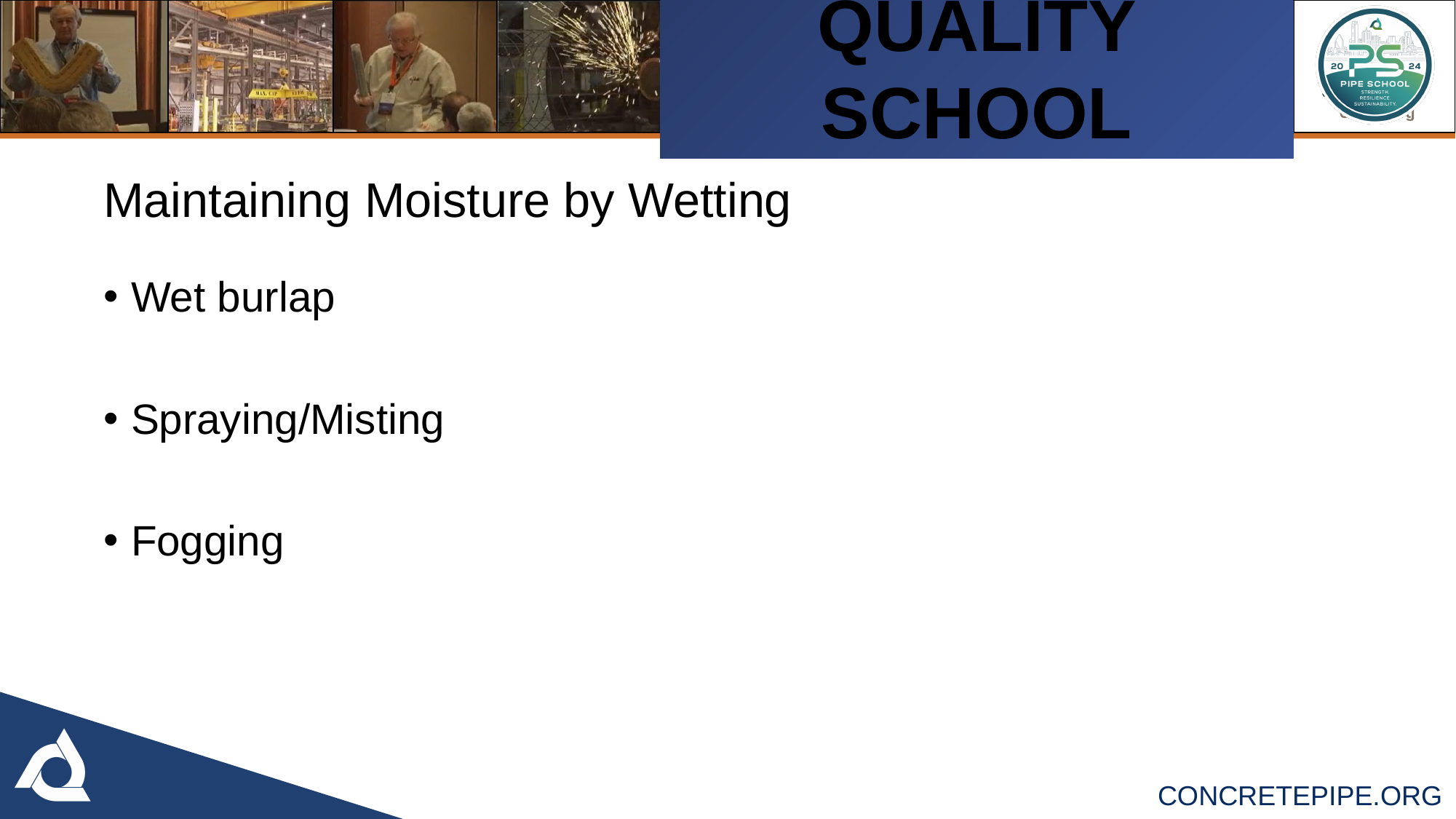

Maintaining Moisture by Wetting
Wet burlap

Spraying/Misting

Fogging